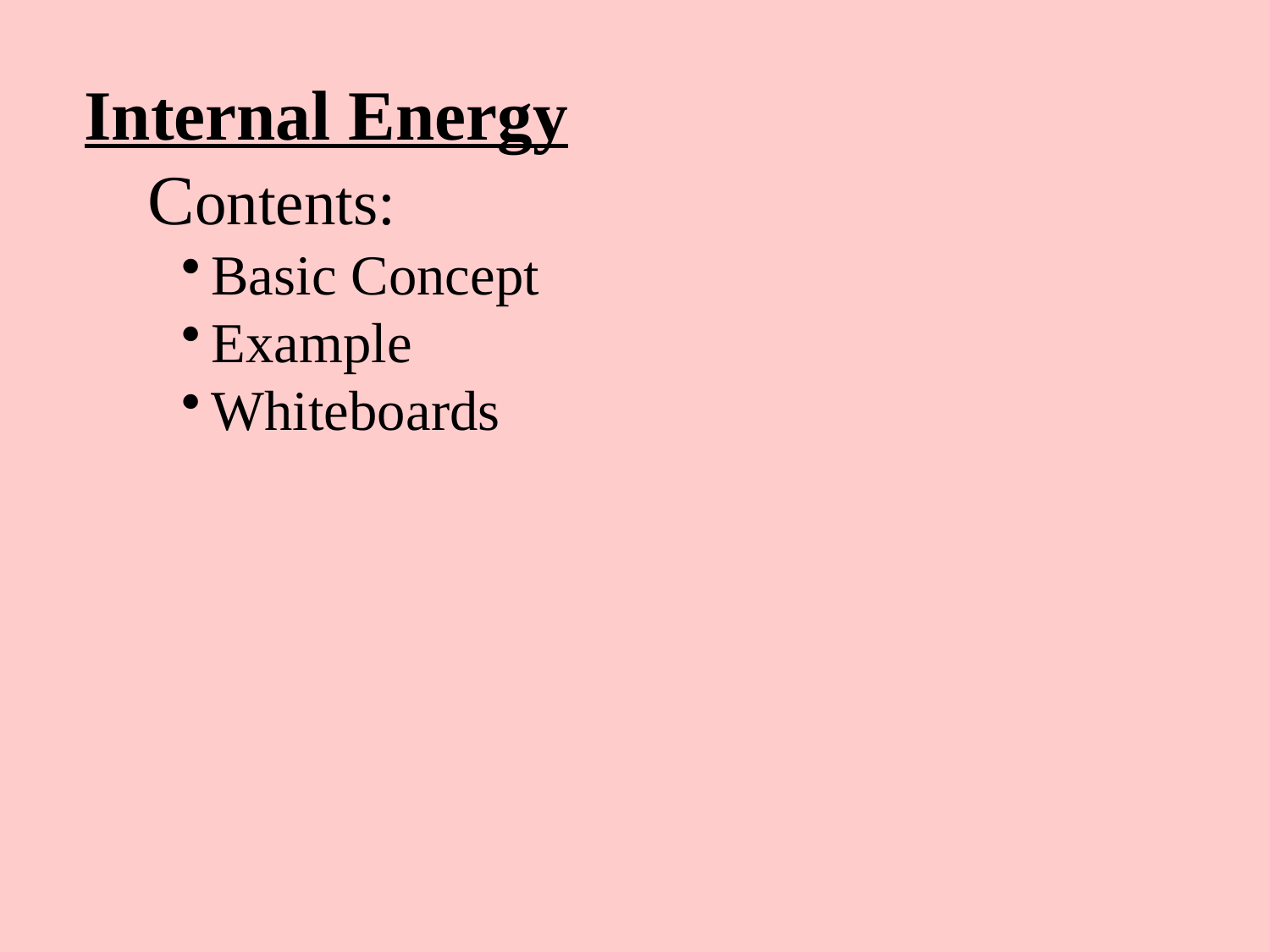

Internal Energy
Contents:
Basic Concept
Example
Whiteboards